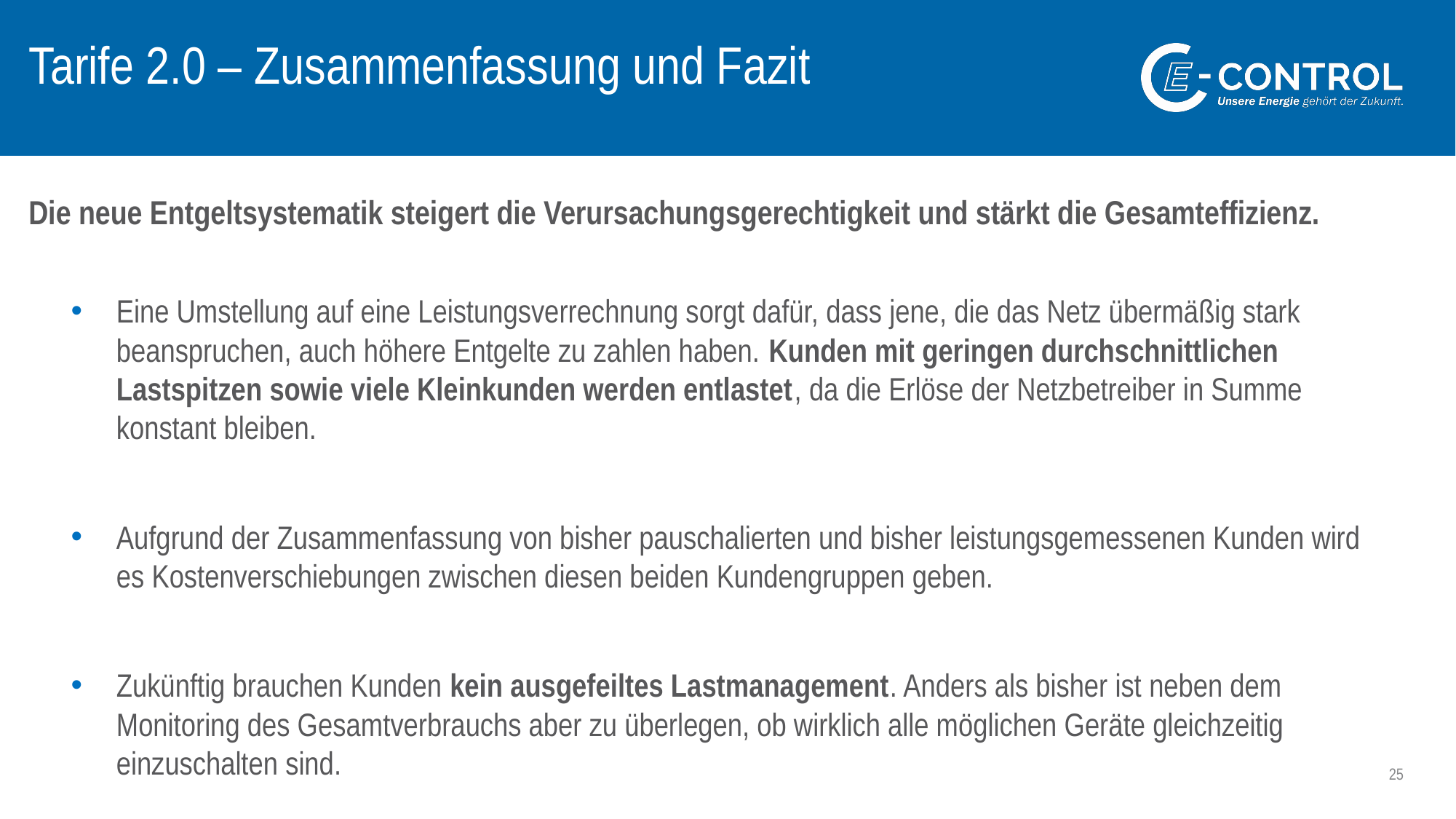

# Tarife 2.0 – Zusammenfassung und Fazit
Die neue Entgeltsystematik steigert die Verursachungsgerechtigkeit und stärkt die Gesamteffizienz.

Eine Umstellung auf eine Leistungsverrechnung sorgt dafür, dass jene, die das Netz übermäßig stark beanspruchen, auch höhere Entgelte zu zahlen haben. Kunden mit geringen durchschnittlichen Lastspitzen sowie viele Kleinkunden werden entlastet, da die Erlöse der Netzbetreiber in Summe konstant bleiben.

Aufgrund der Zusammenfassung von bisher pauschalierten und bisher leistungsgemessenen Kunden wird es Kostenverschiebungen zwischen diesen beiden Kundengruppen geben.

Zukünftig brauchen Kunden kein ausgefeiltes Lastmanagement. Anders als bisher ist neben dem Monitoring des Gesamtverbrauchs aber zu überlegen, ob wirklich alle möglichen Geräte gleichzeitig einzuschalten sind.
25